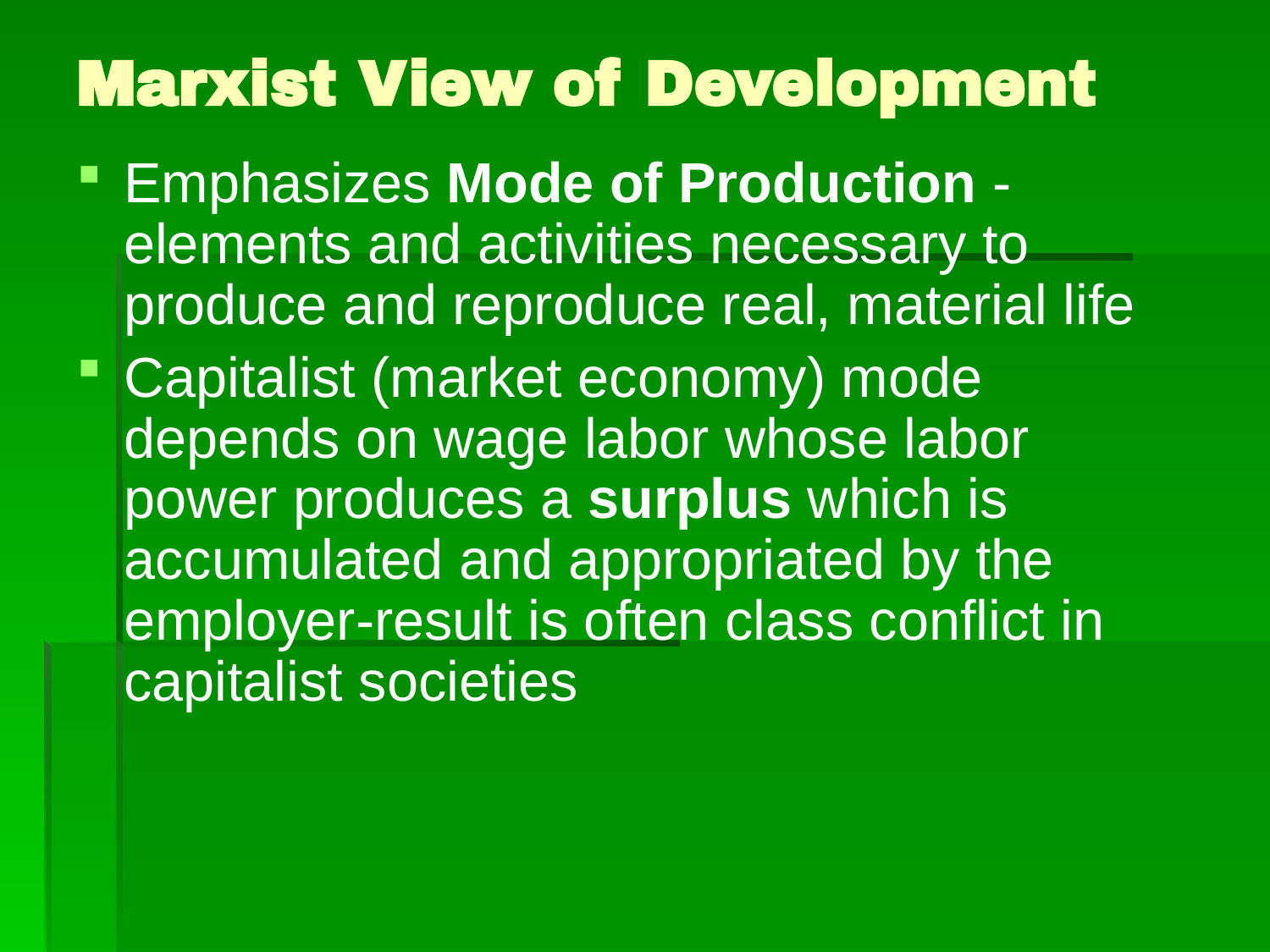

# Marxist View of Development
Emphasizes Mode of Production - elements and activities necessary to produce and reproduce real, material life
Capitalist (market economy) mode depends on wage labor whose labor power produces a surplus which is accumulated and appropriated by the employer-result is often class conflict in capitalist societies